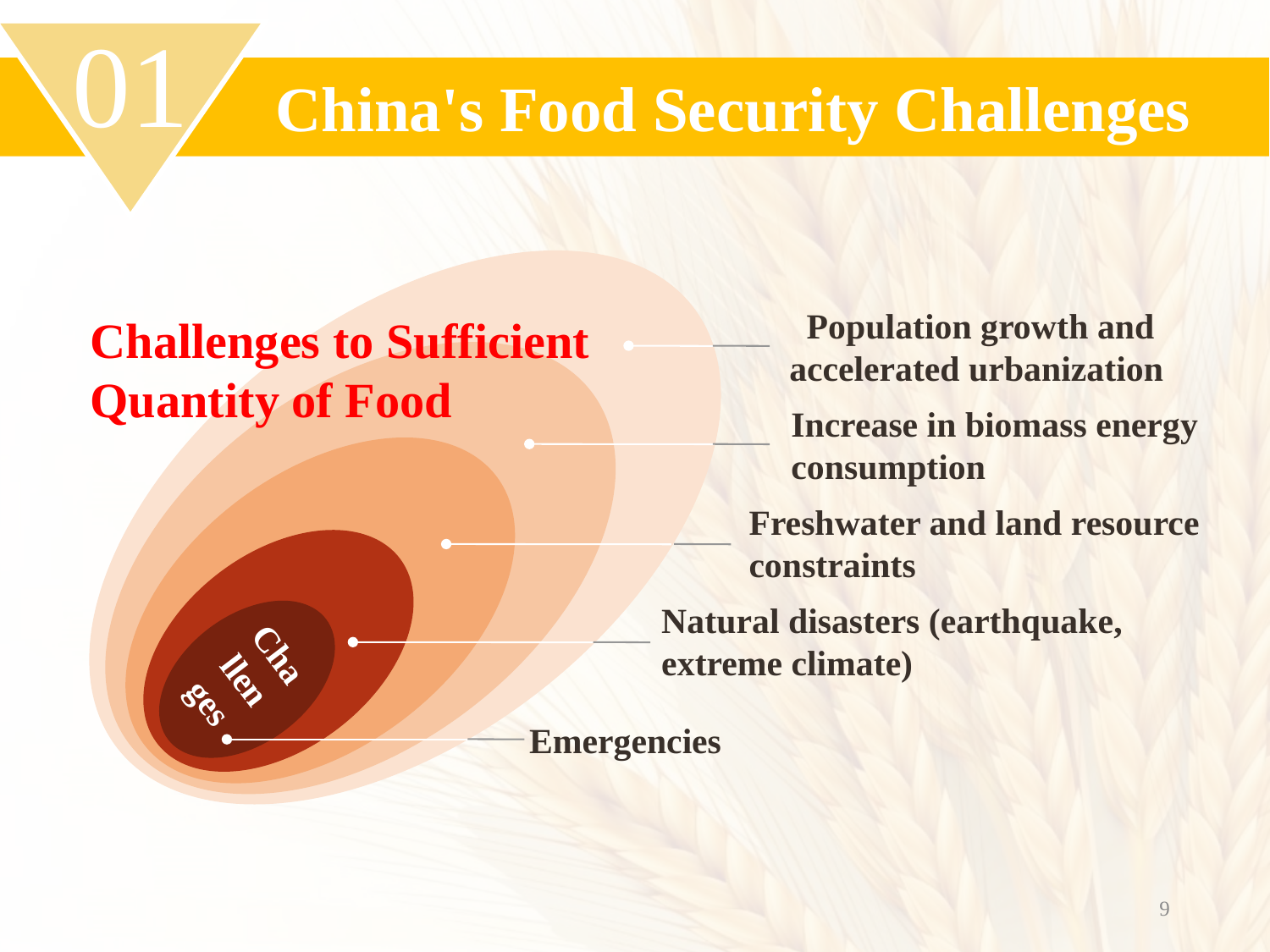

01

China's Food Security Challenges

Challenges to Sufficient Quantity of Food
Population growth and accelerated urbanization

Increase in biomass energy consumption

Freshwater and land resource constraints
Challenges
Natural disasters (earthquake, extreme climate)
Emergencies
9